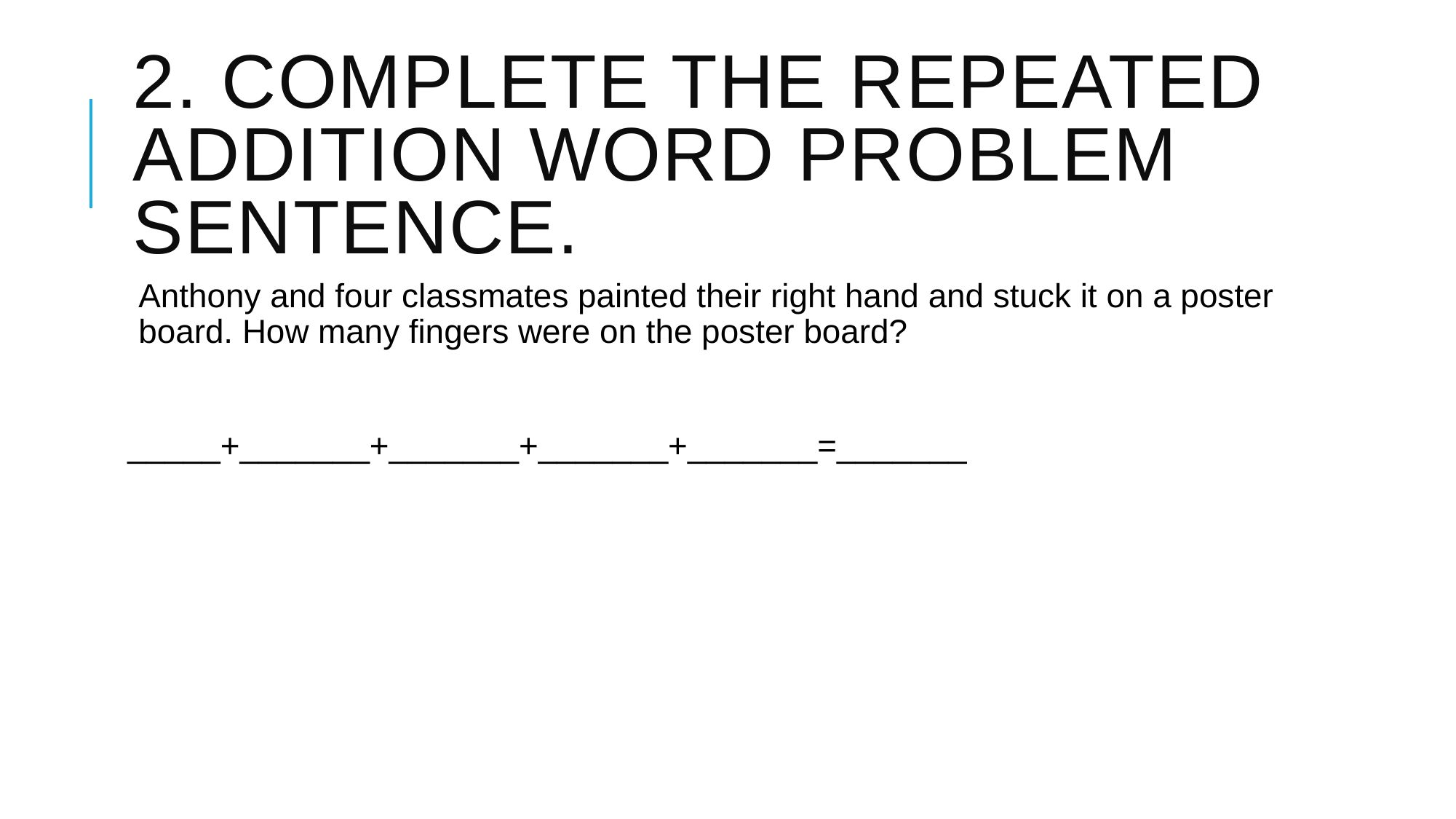

# 2. Complete the repeated addition word problem sentence.
Anthony and four classmates painted their right hand and stuck it on a poster board. How many fingers were on the poster board?

_____+_______+_______+_______+_______=_______